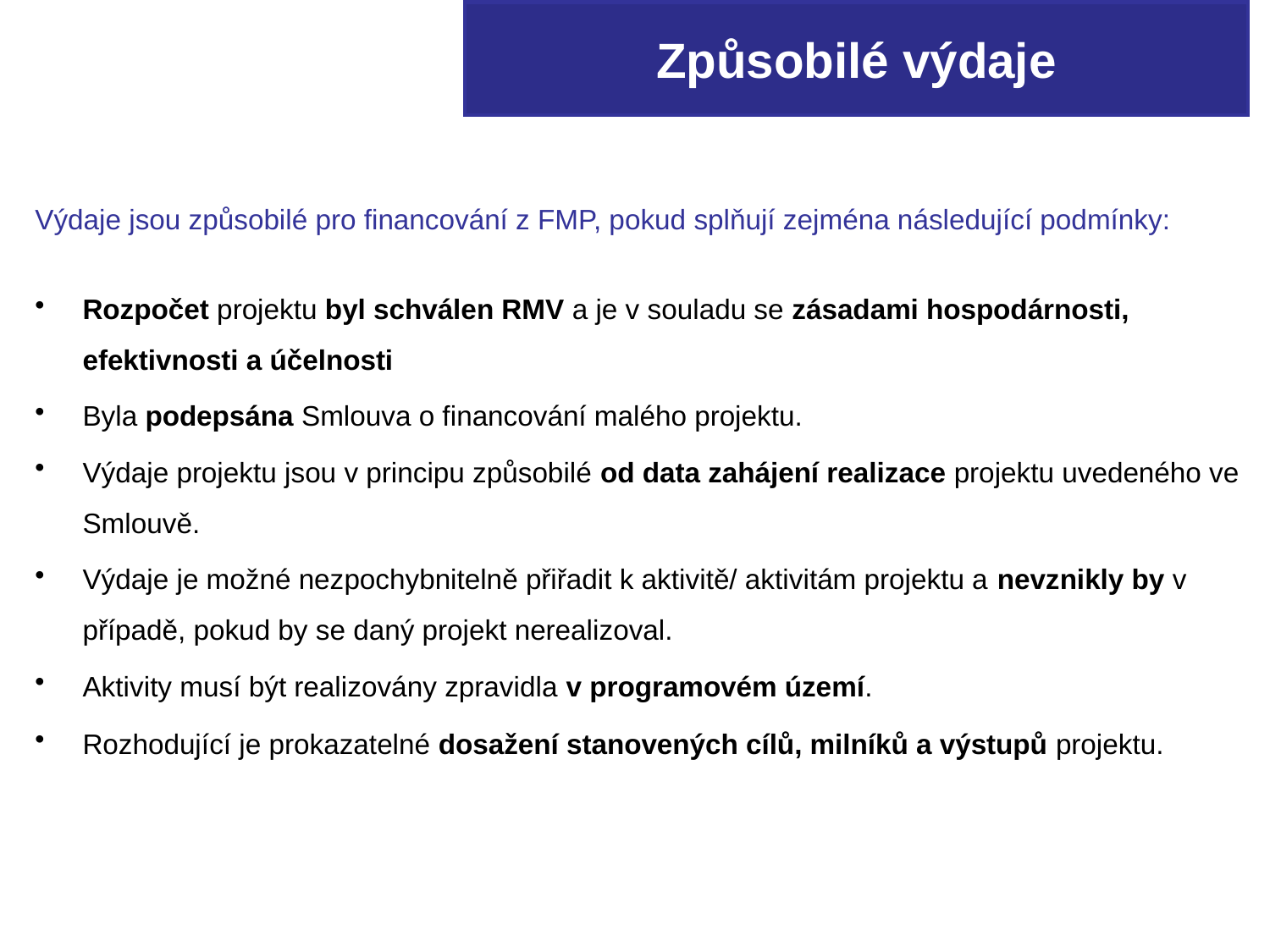

Způsobilé výdaje
Výdaje jsou způsobilé pro financování z FMP, pokud splňují zejména následující podmínky:
Rozpočet projektu byl schválen RMV a je v souladu se zásadami hospodárnosti, efektivnosti a účelnosti
Byla podepsána Smlouva o financování malého projektu.
Výdaje projektu jsou v principu způsobilé od data zahájení realizace projektu uvedeného ve Smlouvě.
Výdaje je možné nezpochybnitelně přiřadit k aktivitě/ aktivitám projektu a nevznikly by v případě, pokud by se daný projekt nerealizoval.
Aktivity musí být realizovány zpravidla v programovém území.
Rozhodující je prokazatelné dosažení stanovených cílů, milníků a výstupů projektu.